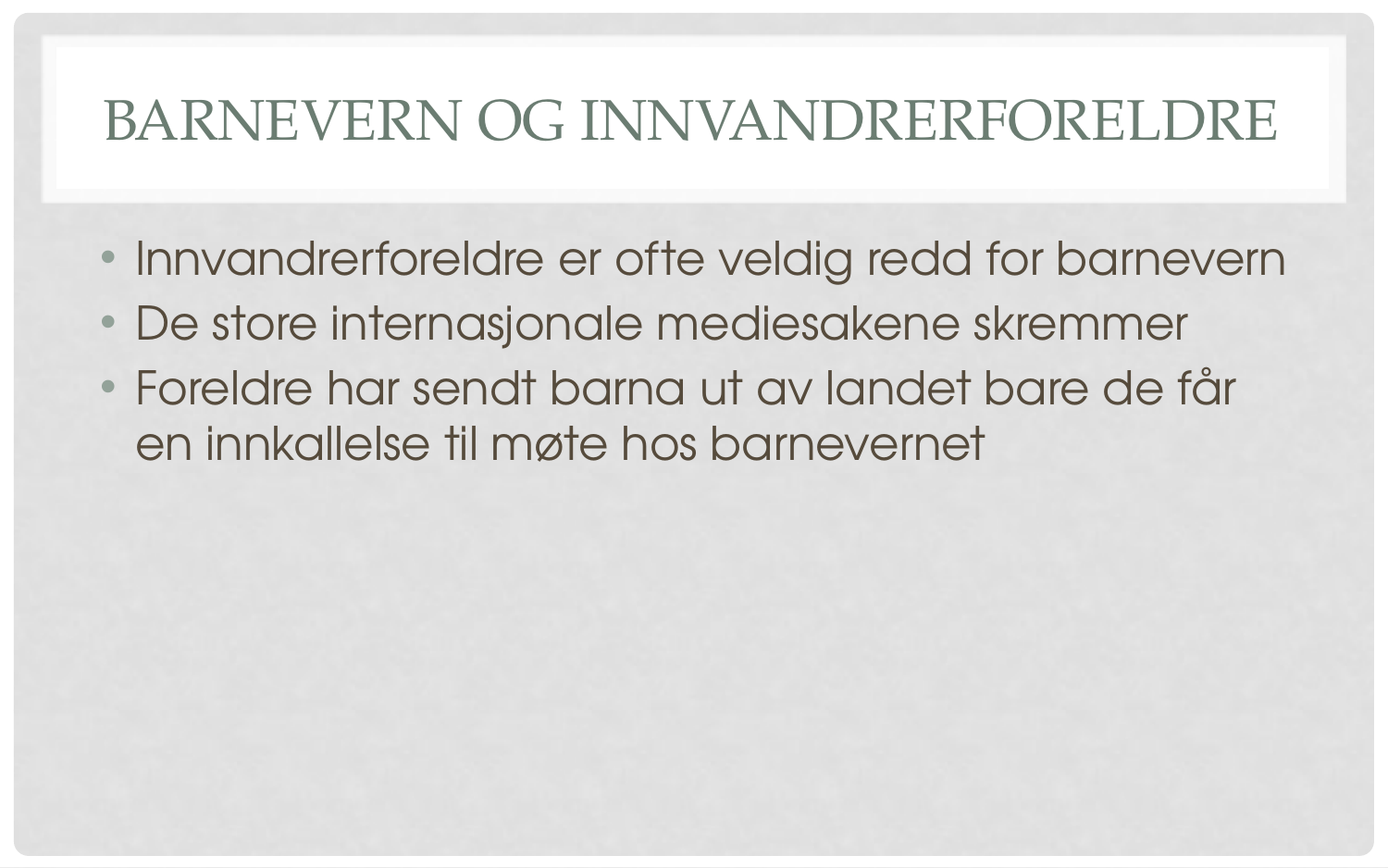

# Barnevern og innvandrerforeldre
Innvandrerforeldre er ofte veldig redd for barnevern
De store internasjonale mediesakene skremmer
Foreldre har sendt barna ut av landet bare de får en innkallelse til møte hos barnevernet